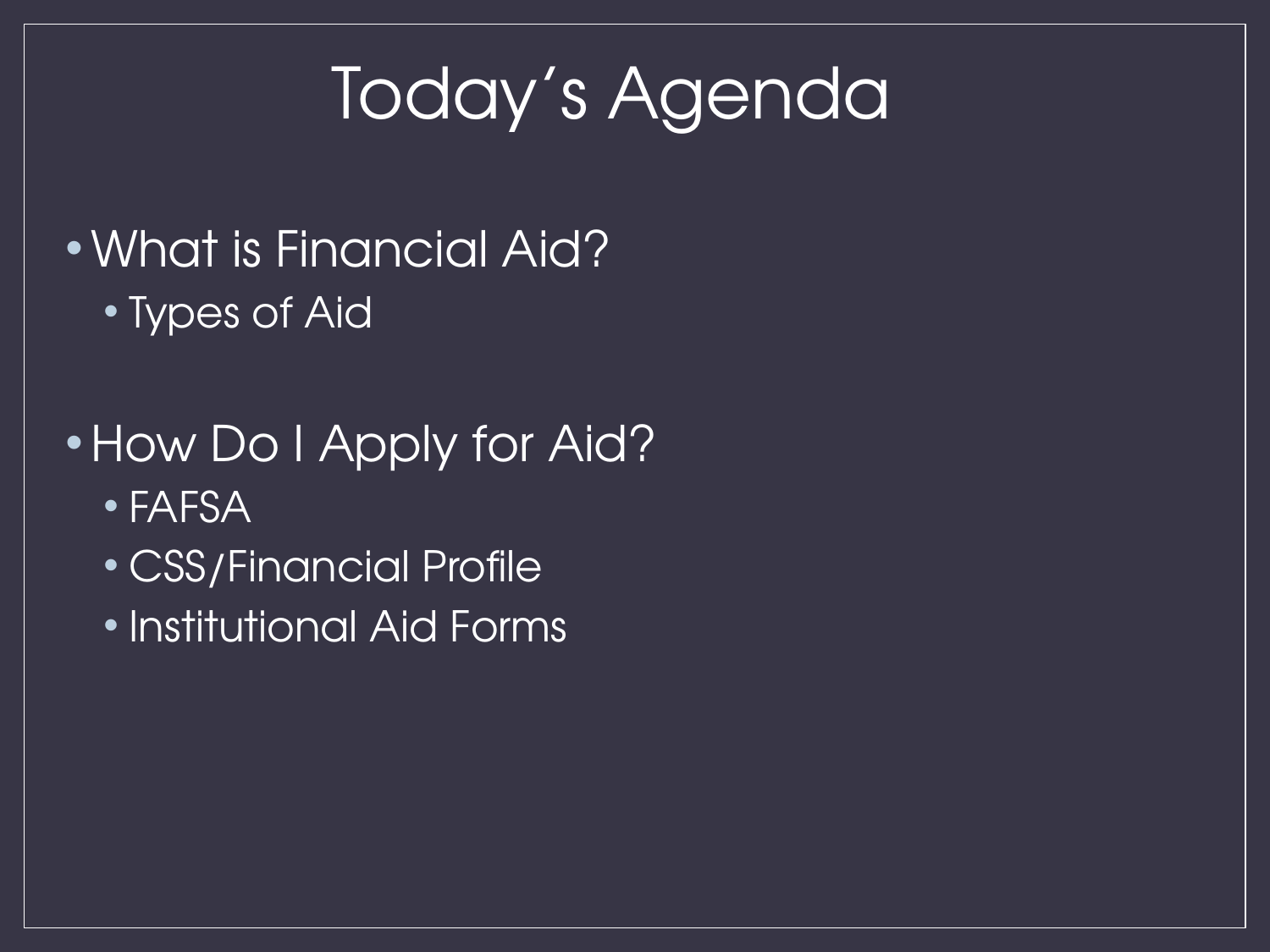

# Today’s Agenda
What is Financial Aid?
Types of Aid

How Do I Apply for Aid?
FAFSA
CSS/Financial Profile
Institutional Aid Forms